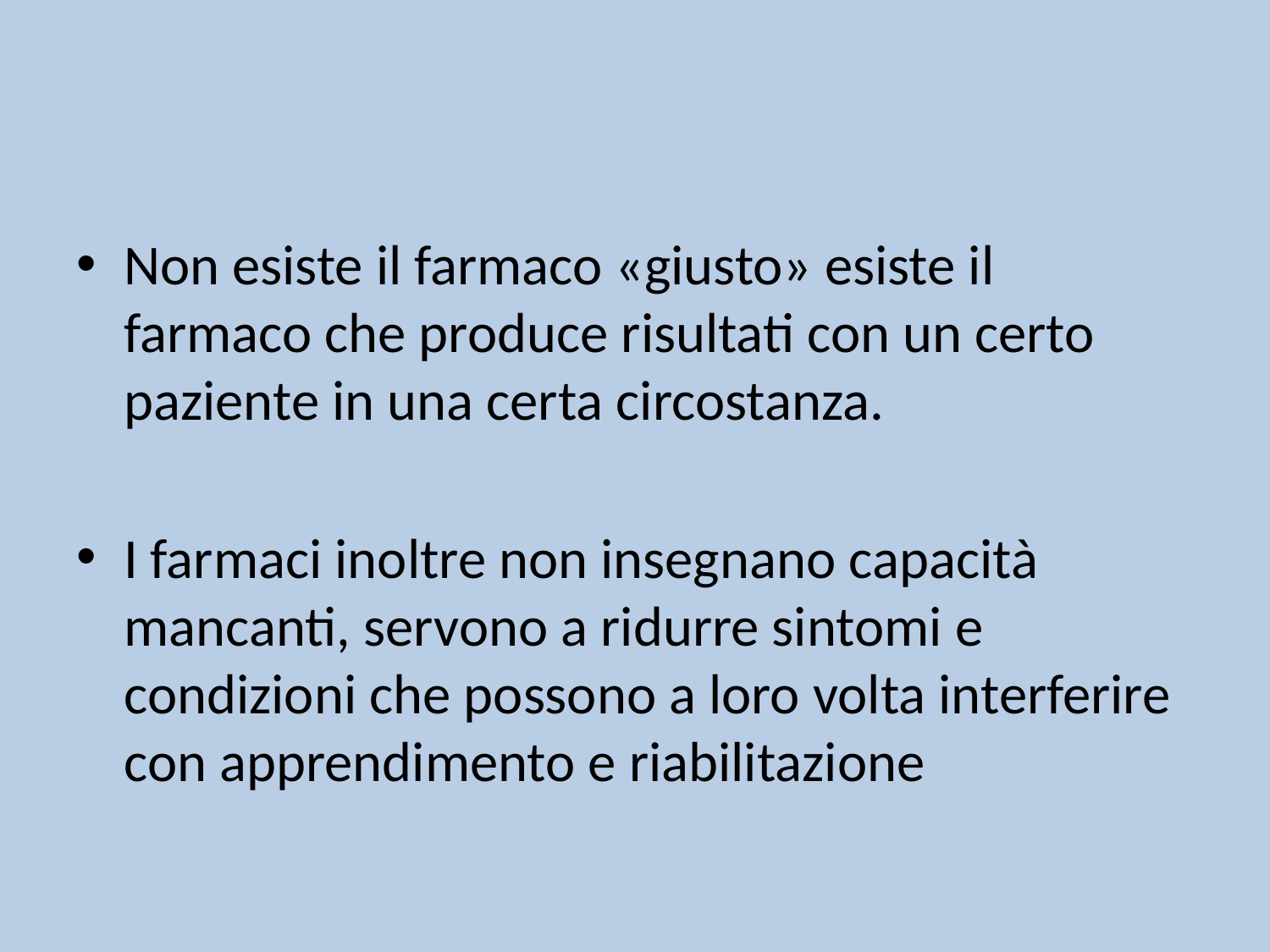

#
Non esiste il farmaco «giusto» esiste il farmaco che produce risultati con un certo paziente in una certa circostanza.

I farmaci inoltre non insegnano capacità mancanti, servono a ridurre sintomi e condizioni che possono a loro volta interferire con apprendimento e riabilitazione